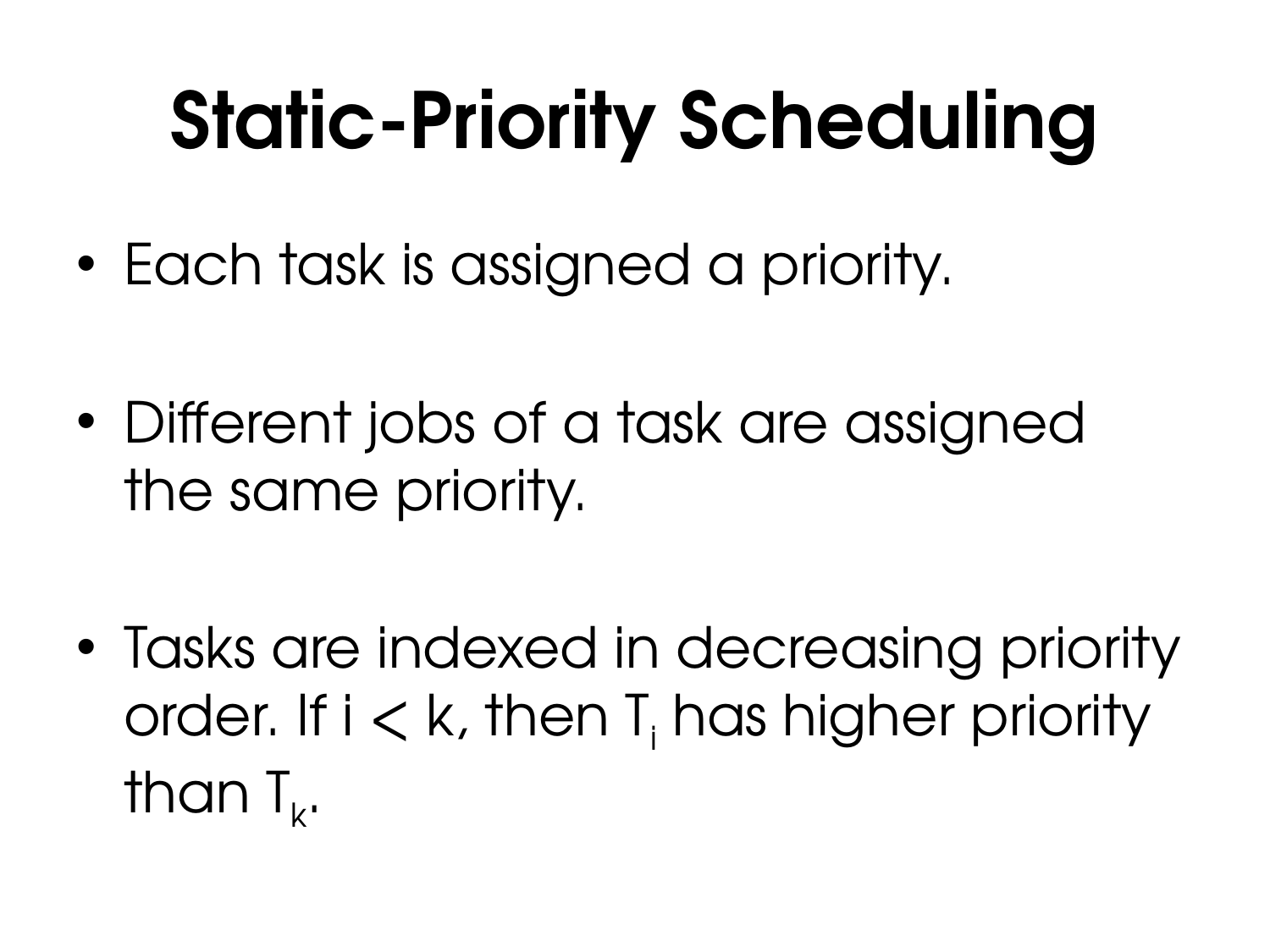

# Static-Priority Scheduling
Each task is assigned a priority.

Different jobs of a task are assigned the same priority.

Tasks are indexed in decreasing priority order. If i < k, then Ti has higher priority than Tk.